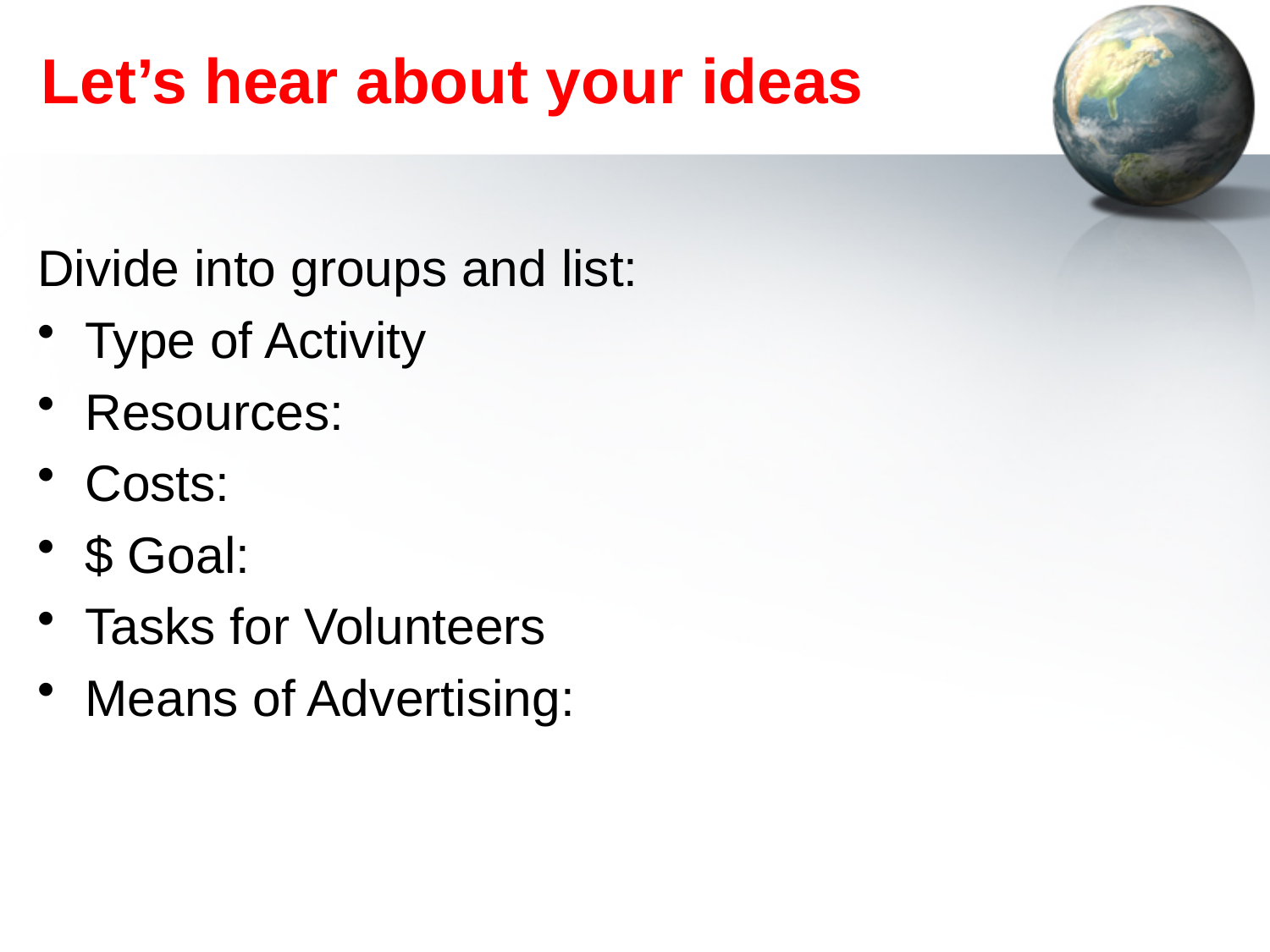

# Let’s hear about your ideas
Divide into groups and list:
Type of Activity
Resources:
Costs:
$ Goal:
Tasks for Volunteers
Means of Advertising: